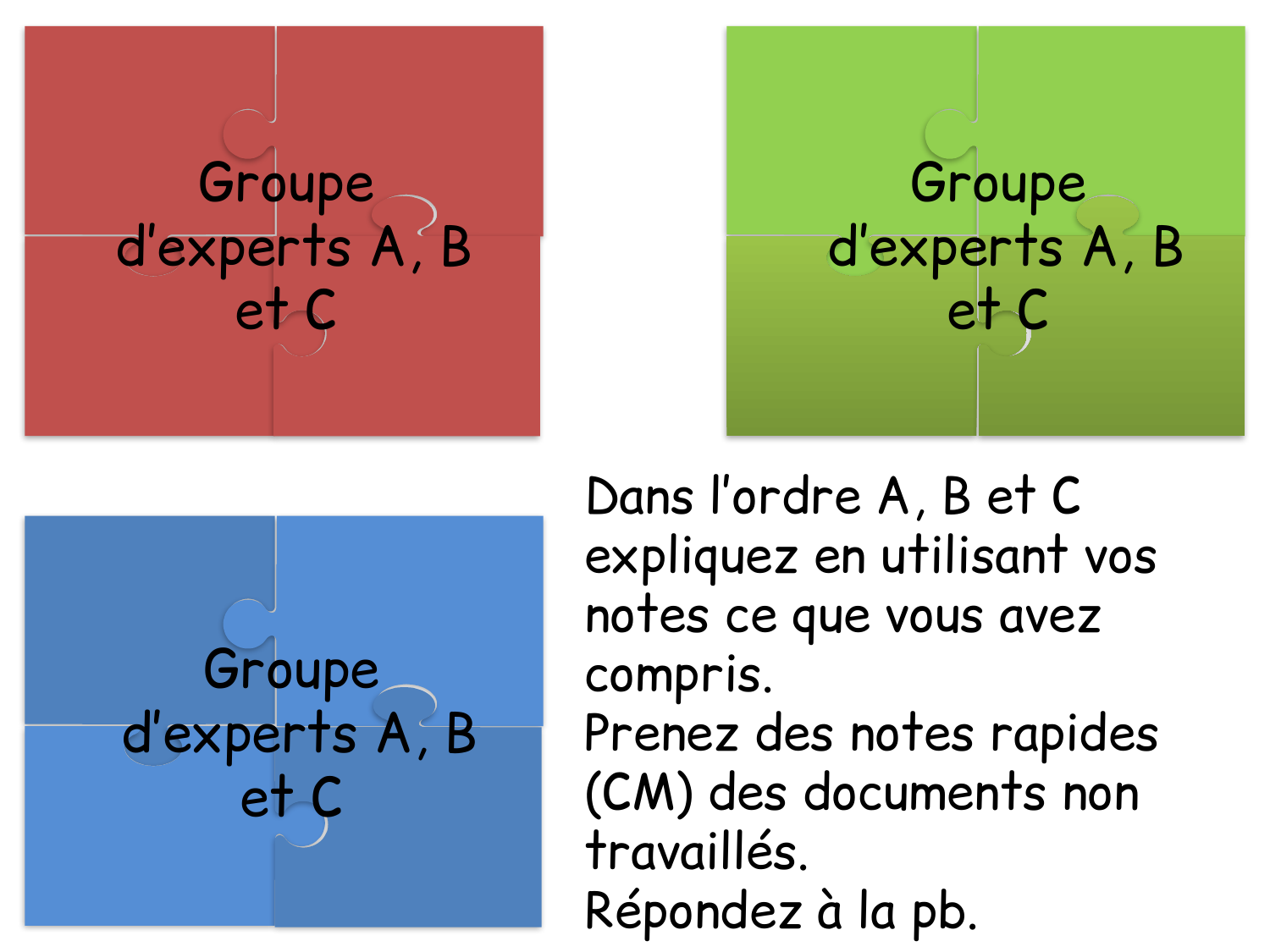

#
Groupe
d’experts A, B et C
Groupe
d’experts A, B et C

Dans l’ordre A, B et C expliquez en utilisant vos notes ce que vous avez compris.
Prenez des notes rapides (CM) des documents non travaillés.
Répondez à la pb.

Groupe
d’experts A, B et C